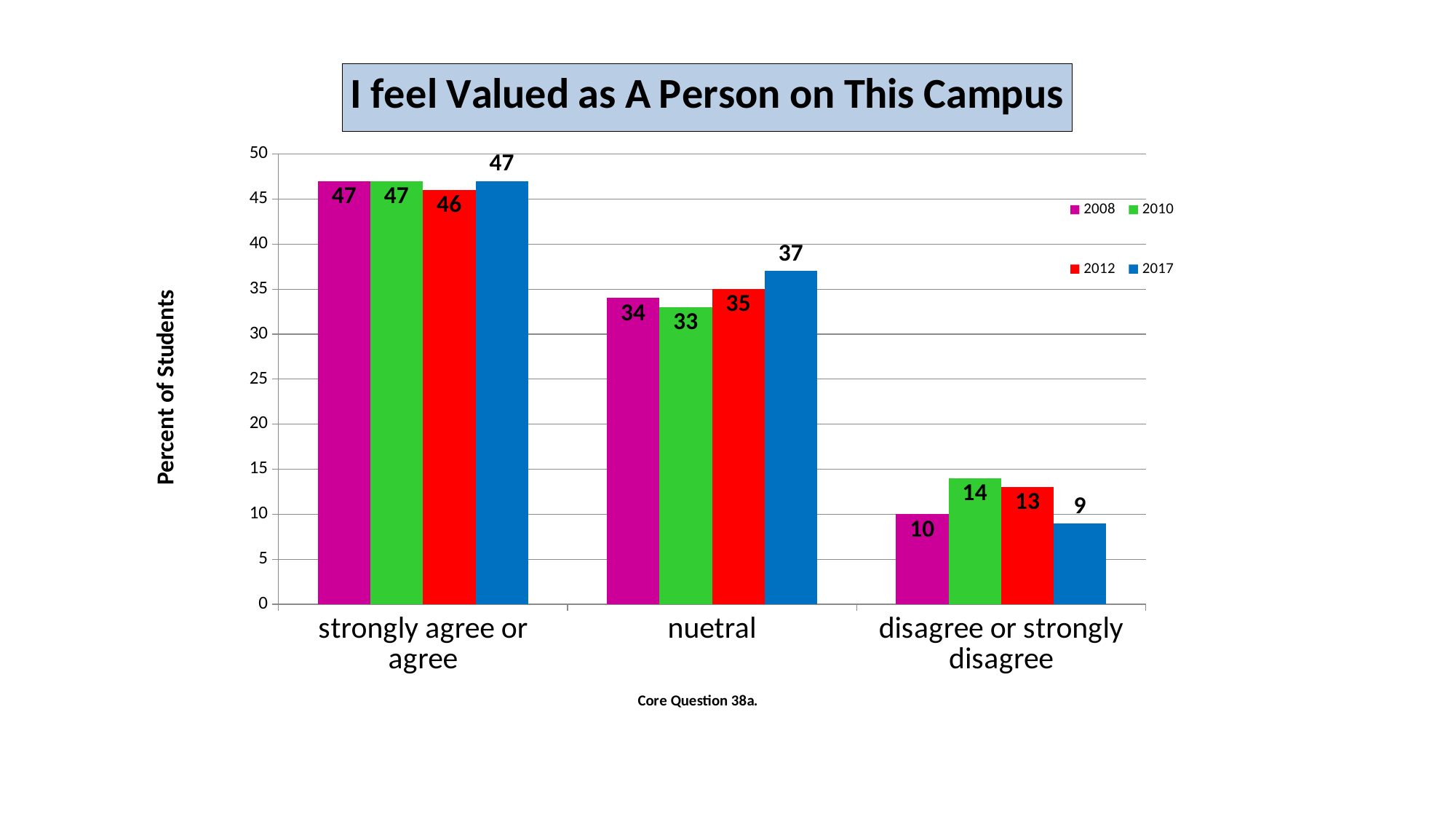

### Chart: I feel Valued as A Person on This Campus

| Category | 2008 | 2010 | 2012 | 2017 |
|---|---|---|---|---|
| strongly agree or agree | 47.0 | 47.0 | 46.0 | 47.0 |
| nuetral | 34.0 | 33.0 | 35.0 | 37.0 |
| disagree or strongly disagree | 10.0 | 14.0 | 13.0 | 9.0 |